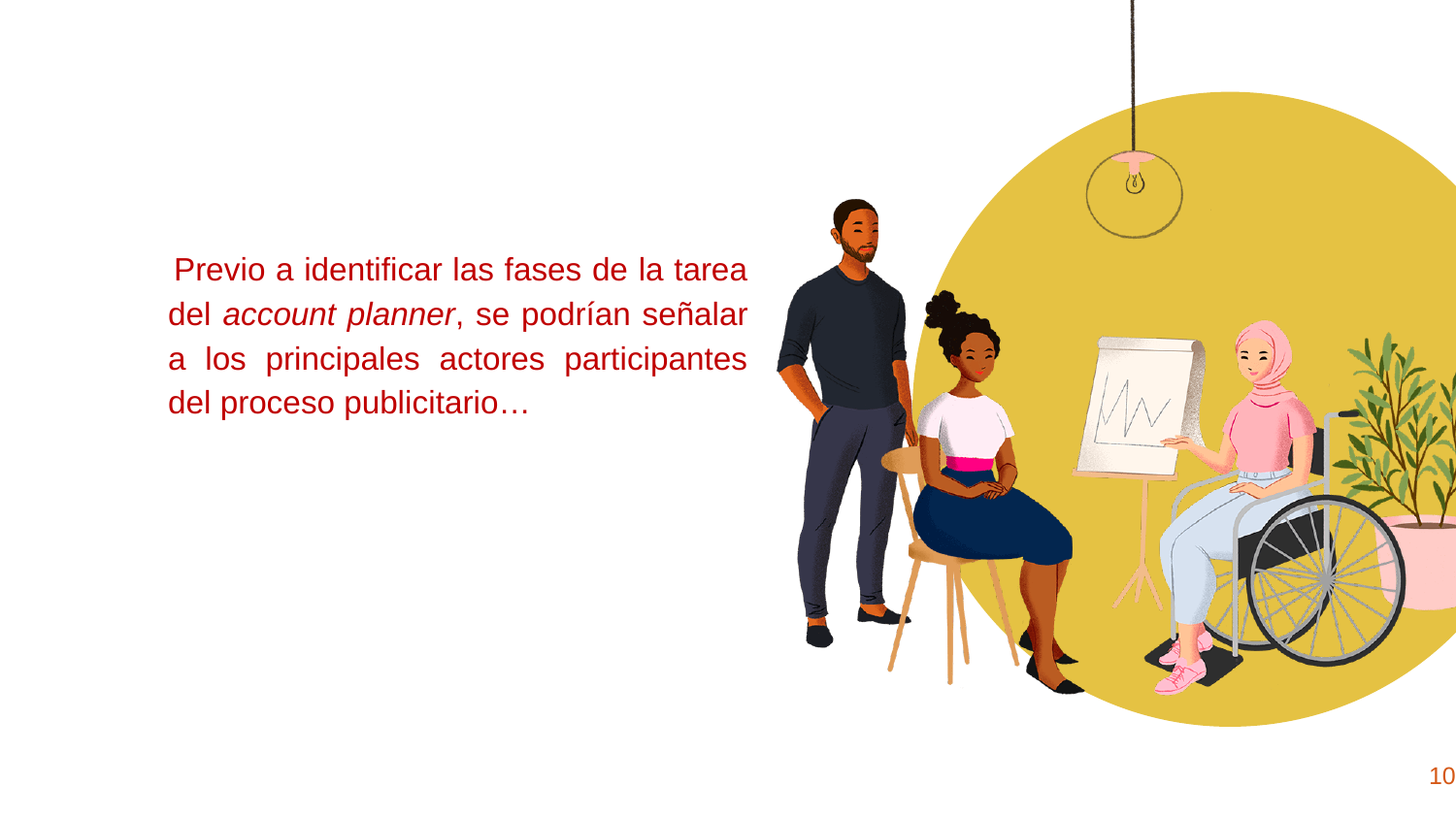

Previo a identificar las fases de la tarea del account planner, se podrían señalar a los principales actores participantes del proceso publicitario…
10